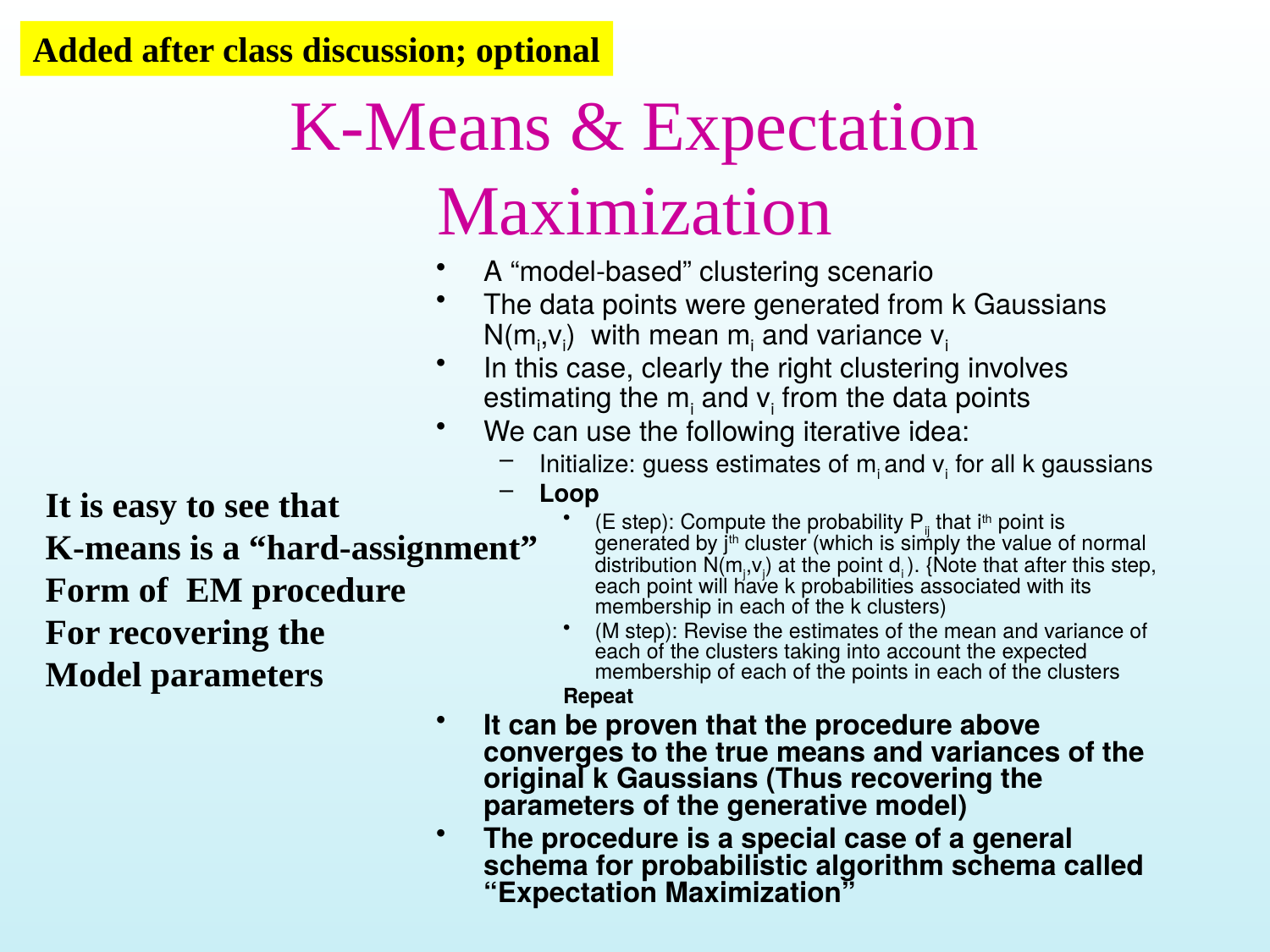

Added after class discussion; optional
# K-Means & Expectation Maximization
A “model-based” clustering scenario
The data points were generated from k Gaussians N(mi,vi)  with mean mi and variance vi
In this case, clearly the right clustering involves estimating the mi and vi from the data points
We can use the following iterative idea:
Initialize: guess estimates of mi and vi for all k gaussians
Loop
(E step): Compute the probability Pij that ith point is generated by jth cluster (which is simply the value of normal distribution N(mj,vj) at the point di ). {Note that after this step, each point will have k probabilities associated with its membership in each of the k clusters)
(M step): Revise the estimates of the mean and variance of each of the clusters taking into account the expected membership of each of the points in each of the clusters
Repeat
It can be proven that the procedure above converges to the true means and variances of the original k Gaussians (Thus recovering the parameters of the generative model)
The procedure is a special case of a general schema for probabilistic algorithm schema called “Expectation Maximization”

It is easy to see that
K-means is a “hard-assignment”
Form of  EM procedure
For recovering the
Model parameters